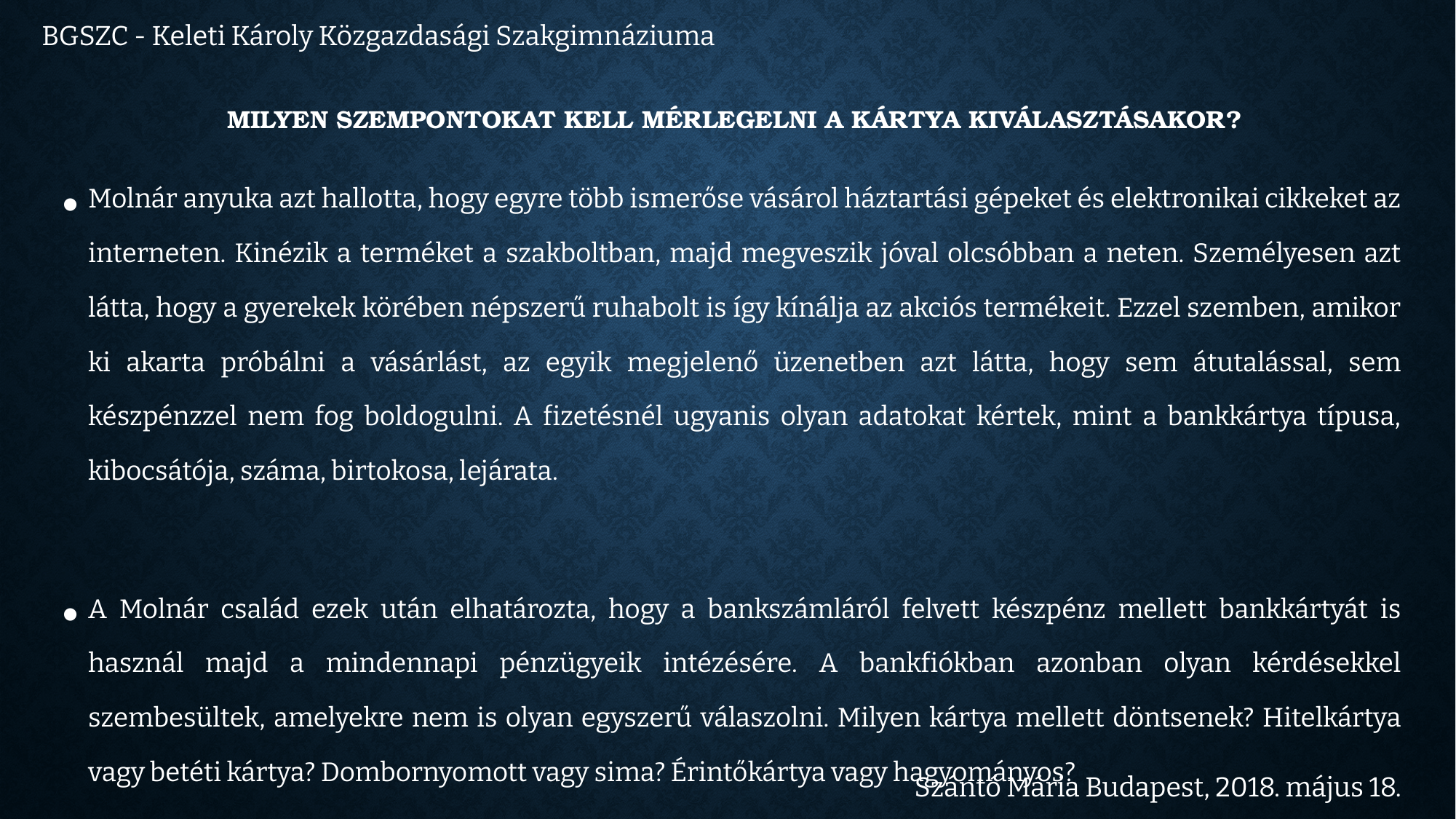

BGSZC - Keleti Károly Közgazdasági Szakgimnáziuma

# Milyen szempontokat kell mérlegelni a kártya kiválasztásakor?

Molnár anyuka azt hallotta, hogy egyre több ismerőse vásárol háztartási gépeket és elektronikai cikkeket az interneten. Kinézik a terméket a szakboltban, majd megveszik jóval olcsóbban a neten. Személyesen azt látta, hogy a gyerekek körében népszerű ruhabolt is így kínálja az akciós termékeit. Ezzel szemben, amikor ki akarta próbálni a vásárlást, az egyik megjelenő üzenetben azt látta, hogy sem átutalással, sem készpénzzel nem fog boldogulni. A fizetésnél ugyanis olyan adatokat kértek, mint a bankkártya típusa, kibocsátója, száma, birtokosa, lejárata.

A Molnár család ezek után elhatározta, hogy a bankszámláról felvett készpénz mellett bankkártyát is használ majd a mindennapi pénzügyeik intézésére. A bankfiókban azonban olyan kérdésekkel szembesültek, amelyekre nem is olyan egyszerű válaszolni. Milyen kártya mellett döntsenek? Hitelkártya vagy betéti kártya? Dombornyomott vagy sima? Érintőkártya vagy hagyományos?

Szántó Mária Budapest, 2018. május 18.